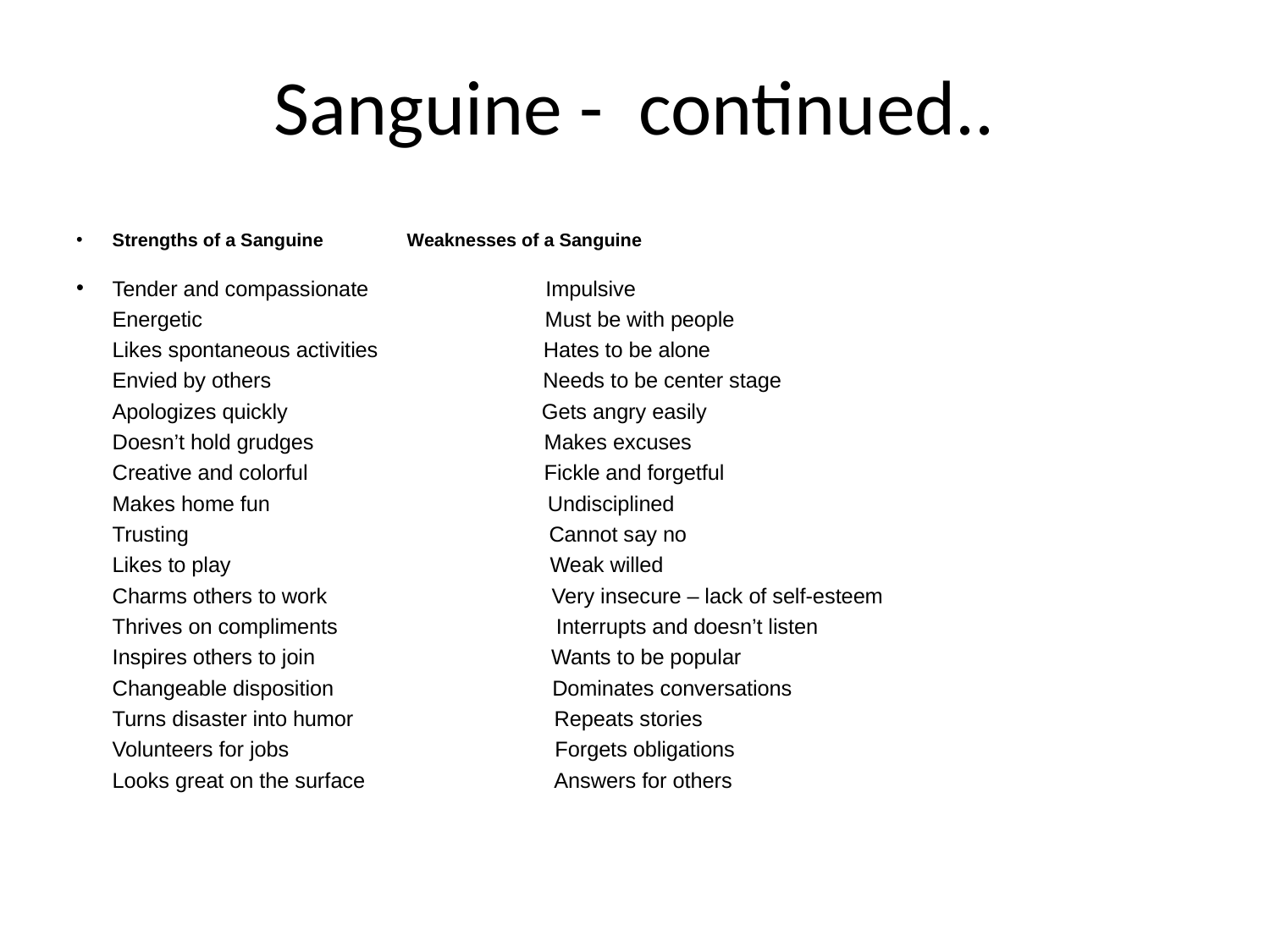

# Sanguine -  continued..
Strengths of a Sanguine             	 Weaknesses of a Sanguine

Tender and compassionate                              Impulsive
Energetic                                                          Must be with people
Likes spontaneous activities                            Hates to be alone
Envied by others                                              Needs to be center stage
Apologizes quickly                                           Gets angry easily
Doesn’t hold grudges                                       Makes excuses
Creative and colorful                                        Fickle and forgetful
Makes home fun                                               Undisciplined
Trusting                                                             Cannot say no
Likes to play                                                      Weak willed
Charms others to work                                      Very insecure – lack of self-esteem
Thrives on compliments                                     Interrupts and doesn’t listen
Inspires others to join                                        Wants to be popular
Changeable disposition                                     Dominates conversations
Turns disaster into humor                                  Repeats stories
Volunteers for jobs                                             Forgets obligations
Looks great on the surface                                Answers for others